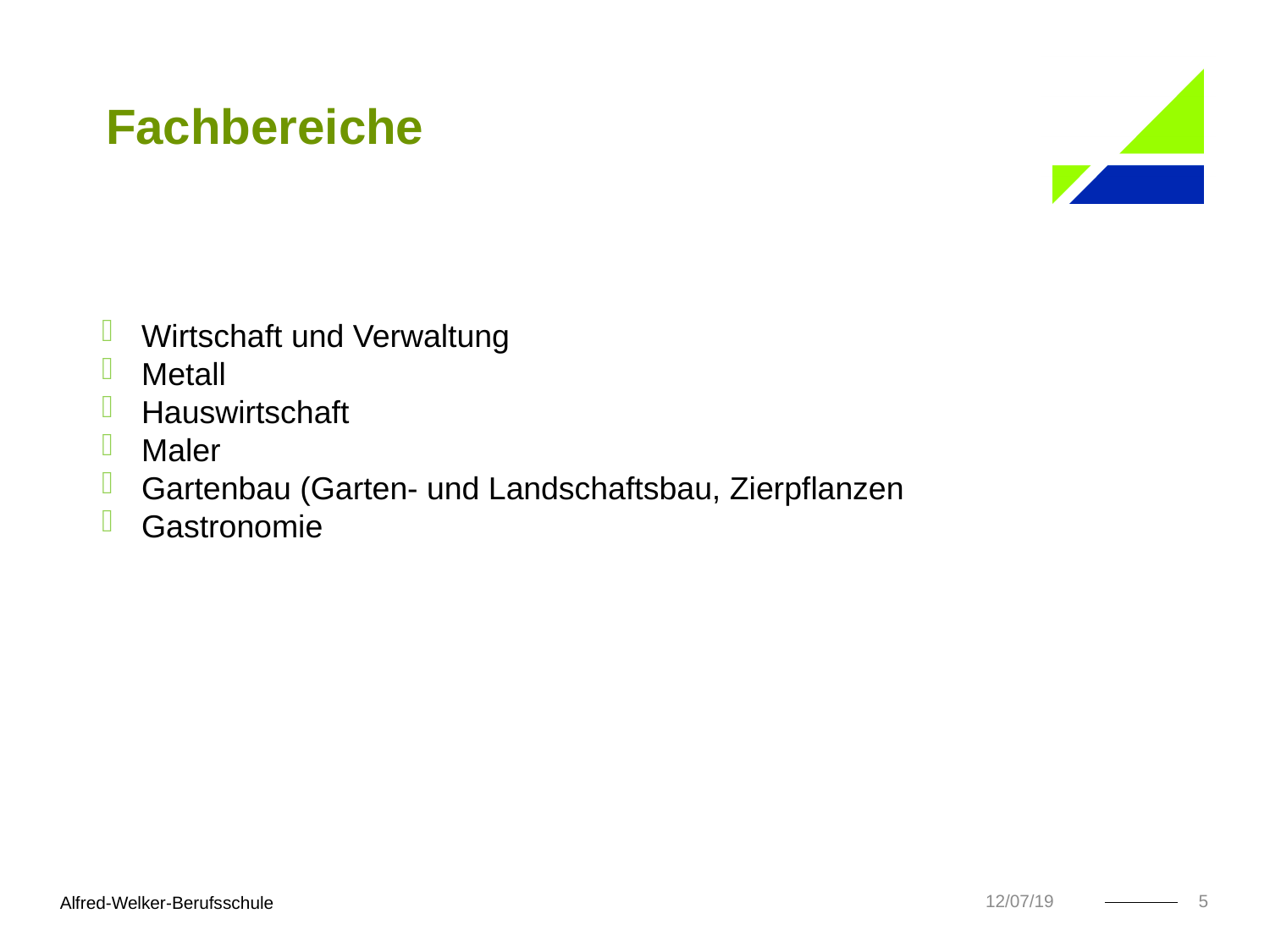

Fachbereiche

Wirtschaft und Verwaltung
Metall
Hauswirtschaft
Maler
Gartenbau (Garten- und Landschaftsbau, Zierpflanzen
Gastronomie

12/07/19
5